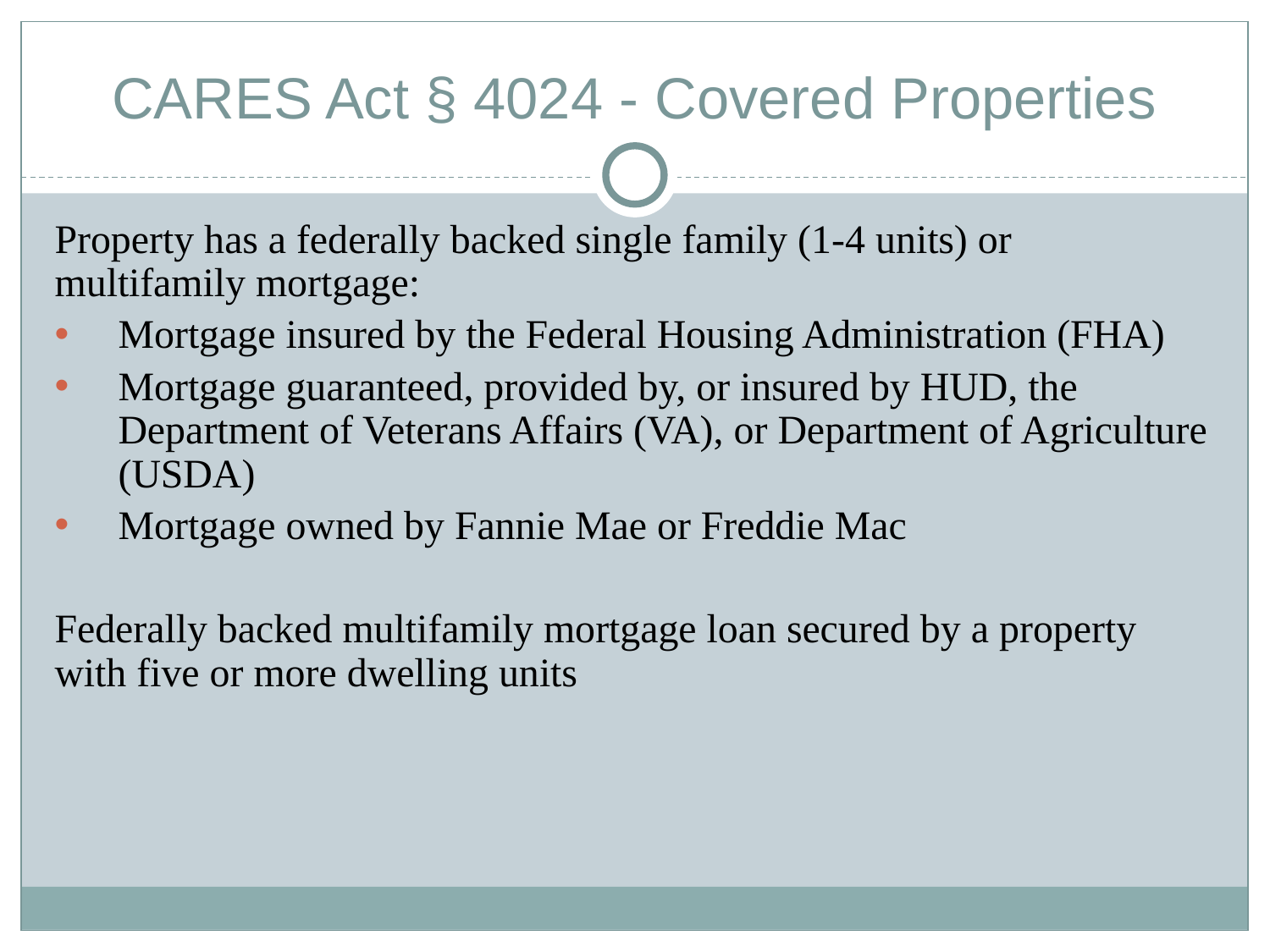

# CARES Act § 4024 - Covered Properties
Property has a federally backed single family (1-4 units) or multifamily mortgage:
Mortgage insured by the Federal Housing Administration (FHA)
Mortgage guaranteed, provided by, or insured by HUD, the Department of Veterans Affairs (VA), or Department of Agriculture (USDA)
Mortgage owned by Fannie Mae or Freddie Mac

Federally backed multifamily mortgage loan secured by a property with five or more dwelling units